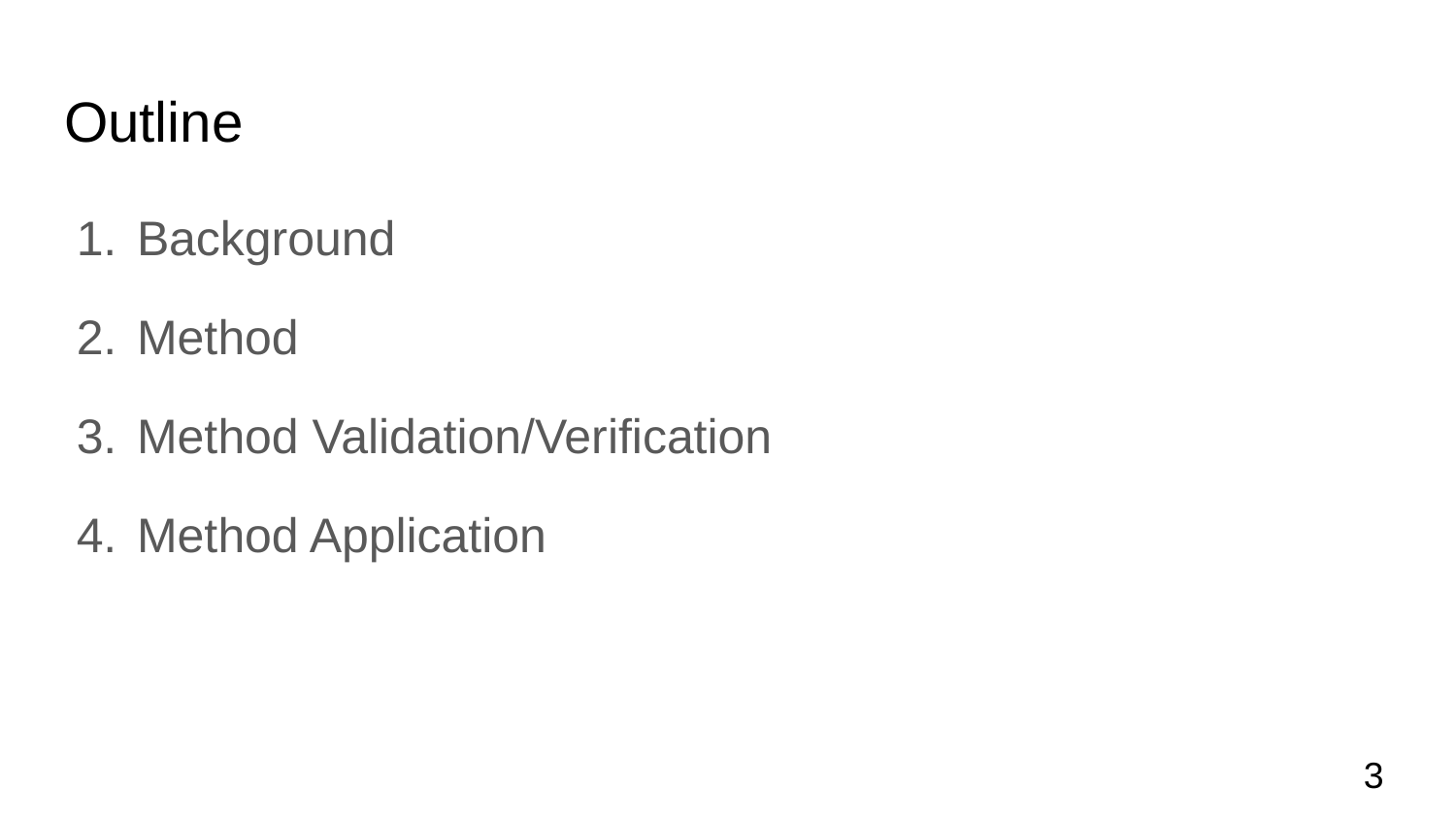

# Outline
Background
Method
Method Validation/Verification
Method Application
3